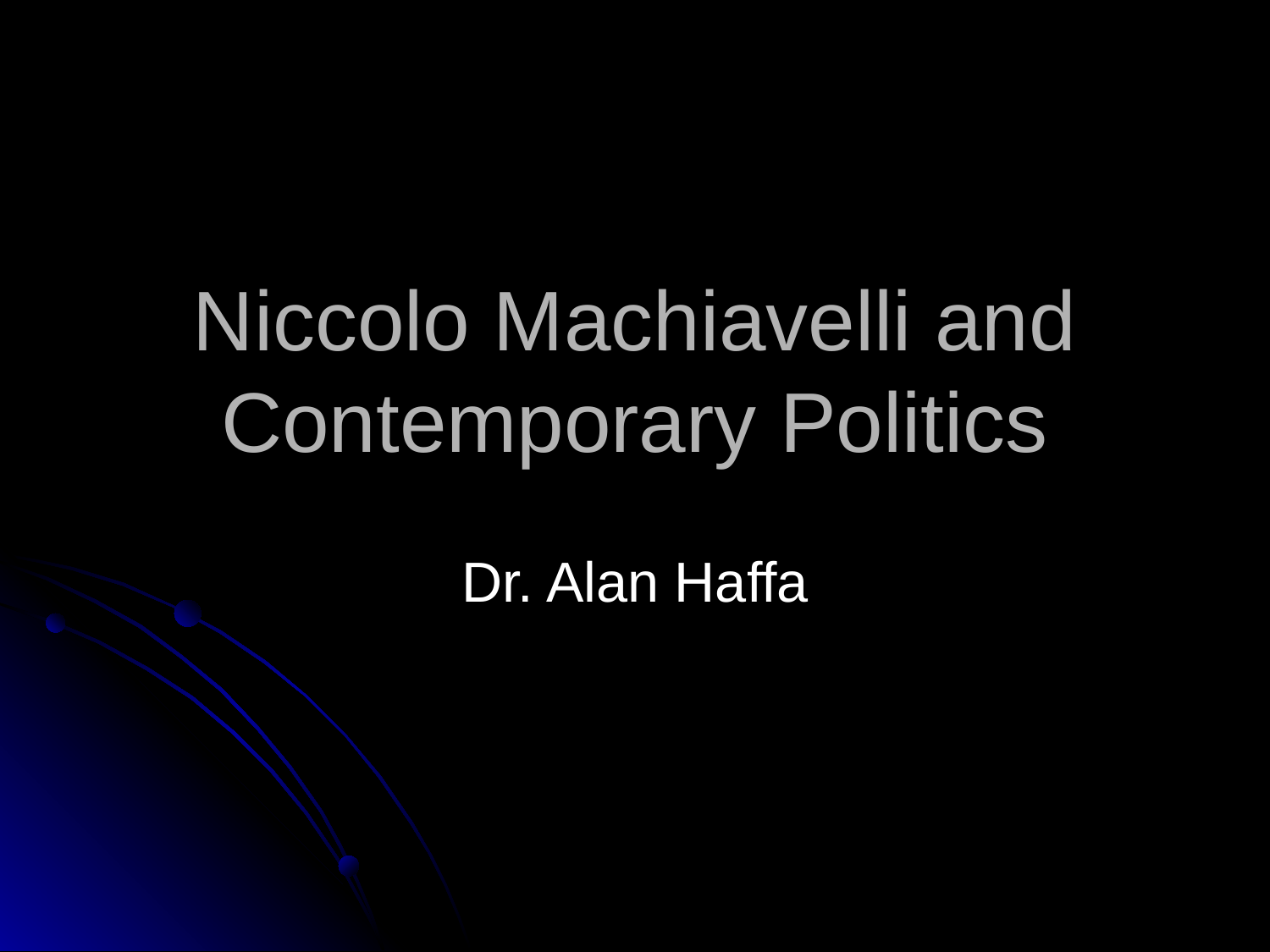

# Niccolo Machiavelli and Contemporary Politics
Dr. Alan Haffa